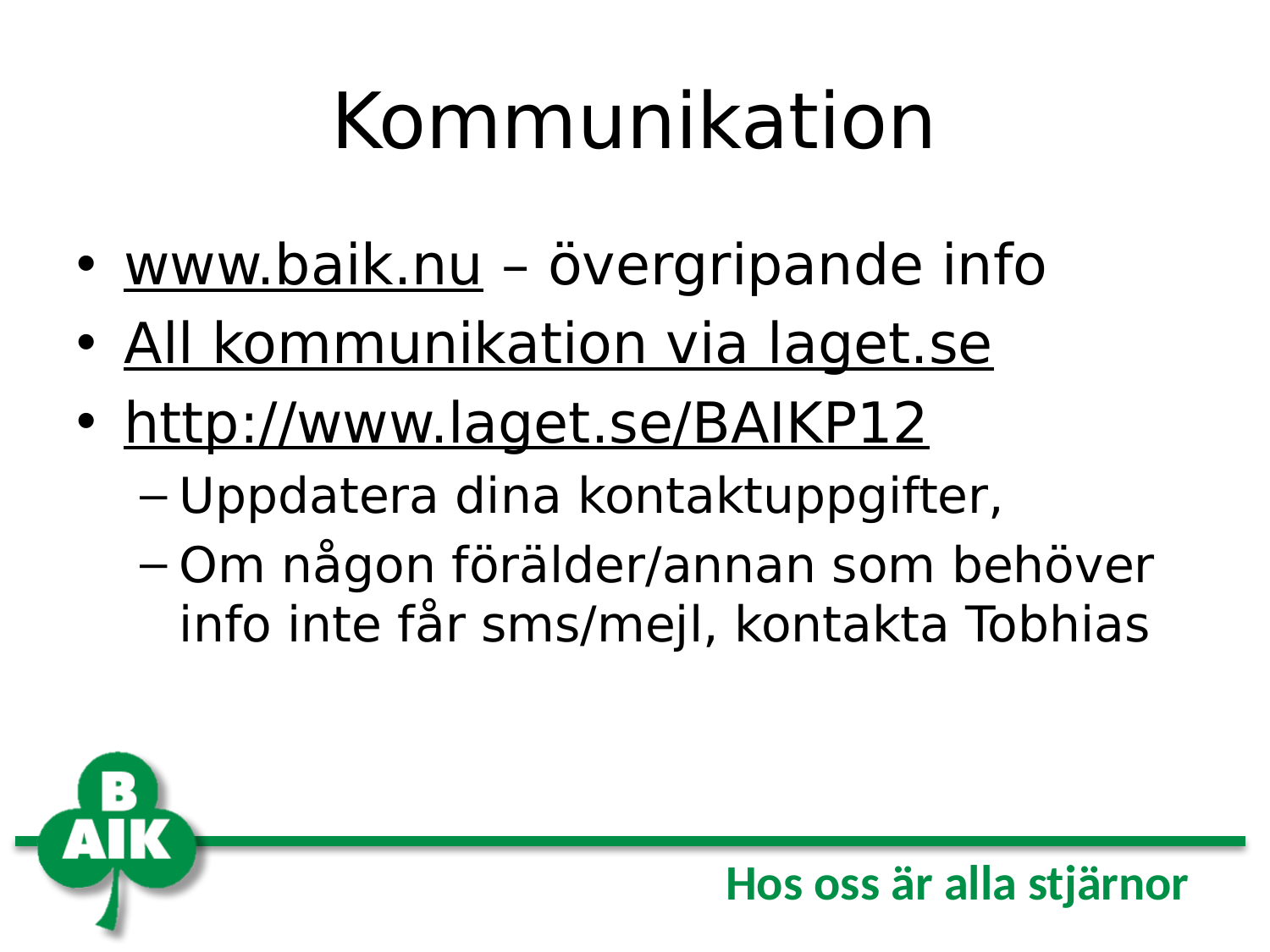

# Kommunikation
www.baik.nu – övergripande info
All kommunikation via laget.se
http://www.laget.se/BAIKP12
Uppdatera dina kontaktuppgifter,
Om någon förälder/annan som behöver info inte får sms/mejl, kontakta Tobhias